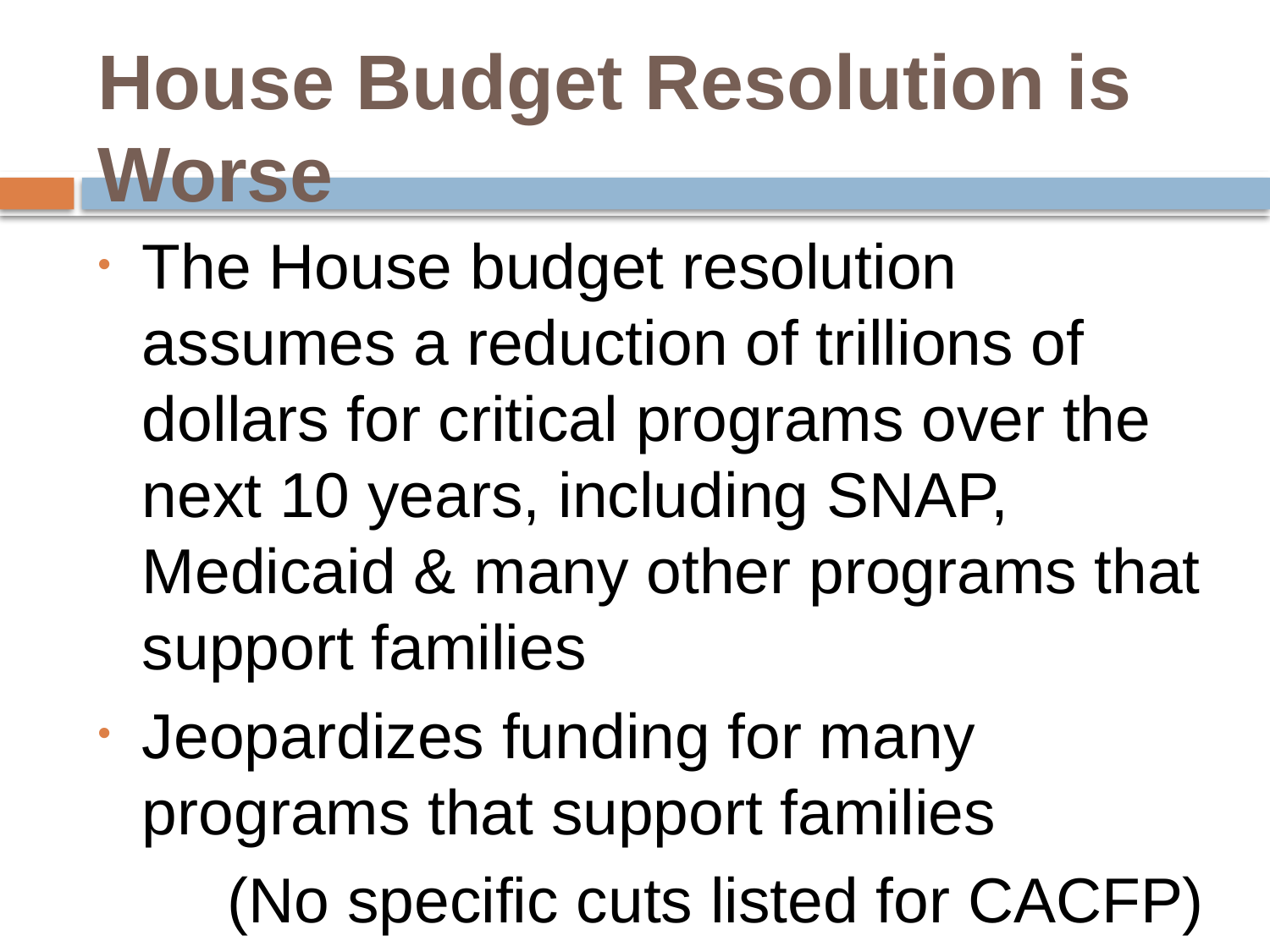

# House Budget Resolution is Worse
The House budget resolution assumes a reduction of trillions of dollars for critical programs over the next 10 years, including SNAP, Medicaid & many other programs that support families
Jeopardizes funding for many programs that support families
(No specific cuts listed for CACFP)